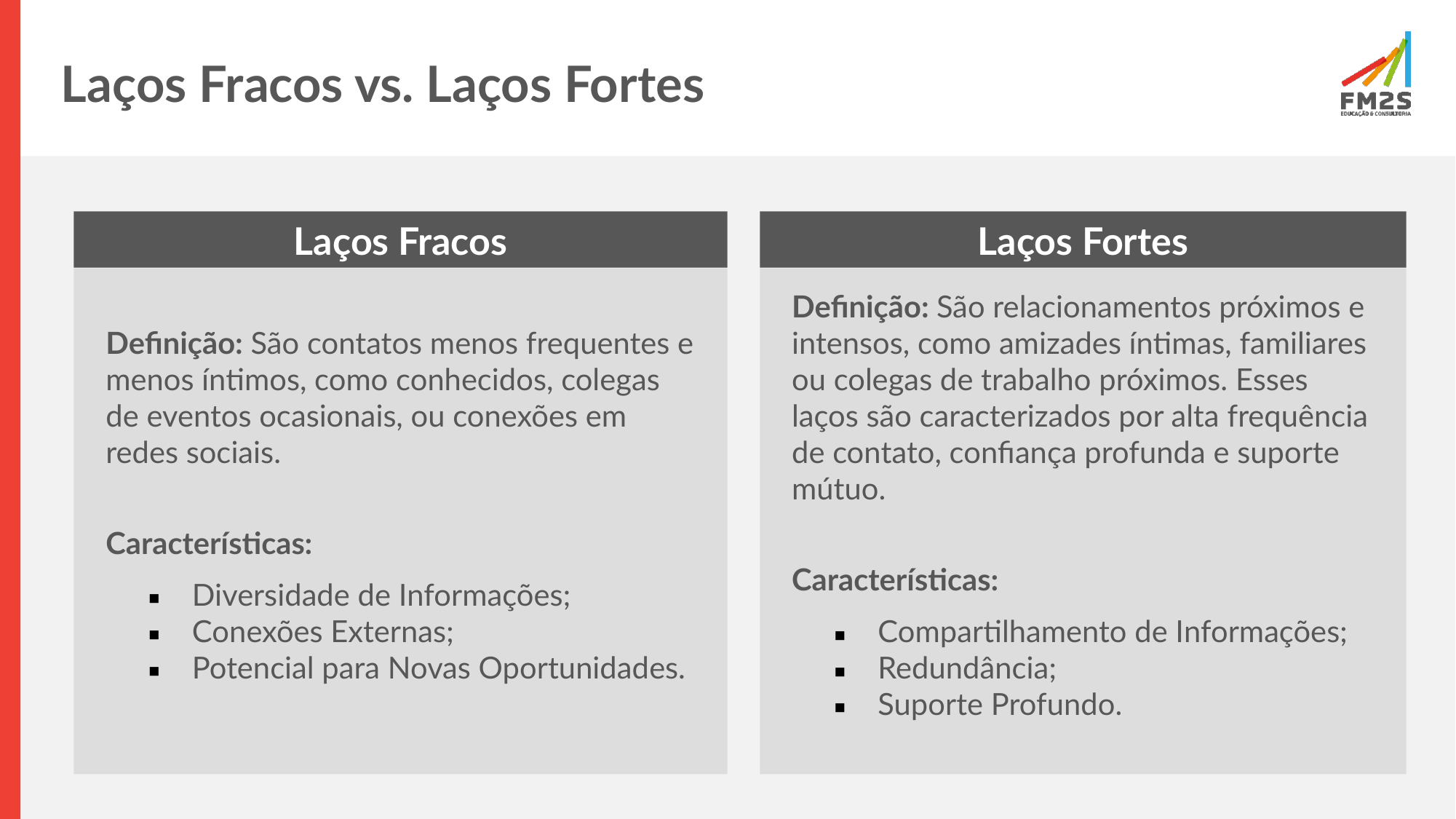

# Laços Fracos vs. Laços Fortes
Laços Fracos
Laços Fortes

Definição: São relacionamentos próximos e intensos, como amizades íntimas, familiares ou colegas de trabalho próximos. Esses laços são caracterizados por alta frequência de contato, confiança profunda e suporte mútuo.

Características:
Compartilhamento de Informações;
Redundância;
Suporte Profundo.
Definição: São contatos menos frequentes e menos íntimos, como conhecidos, colegas de eventos ocasionais, ou conexões em redes sociais.

Características:
Diversidade de Informações;
Conexões Externas;
Potencial para Novas Oportunidades.